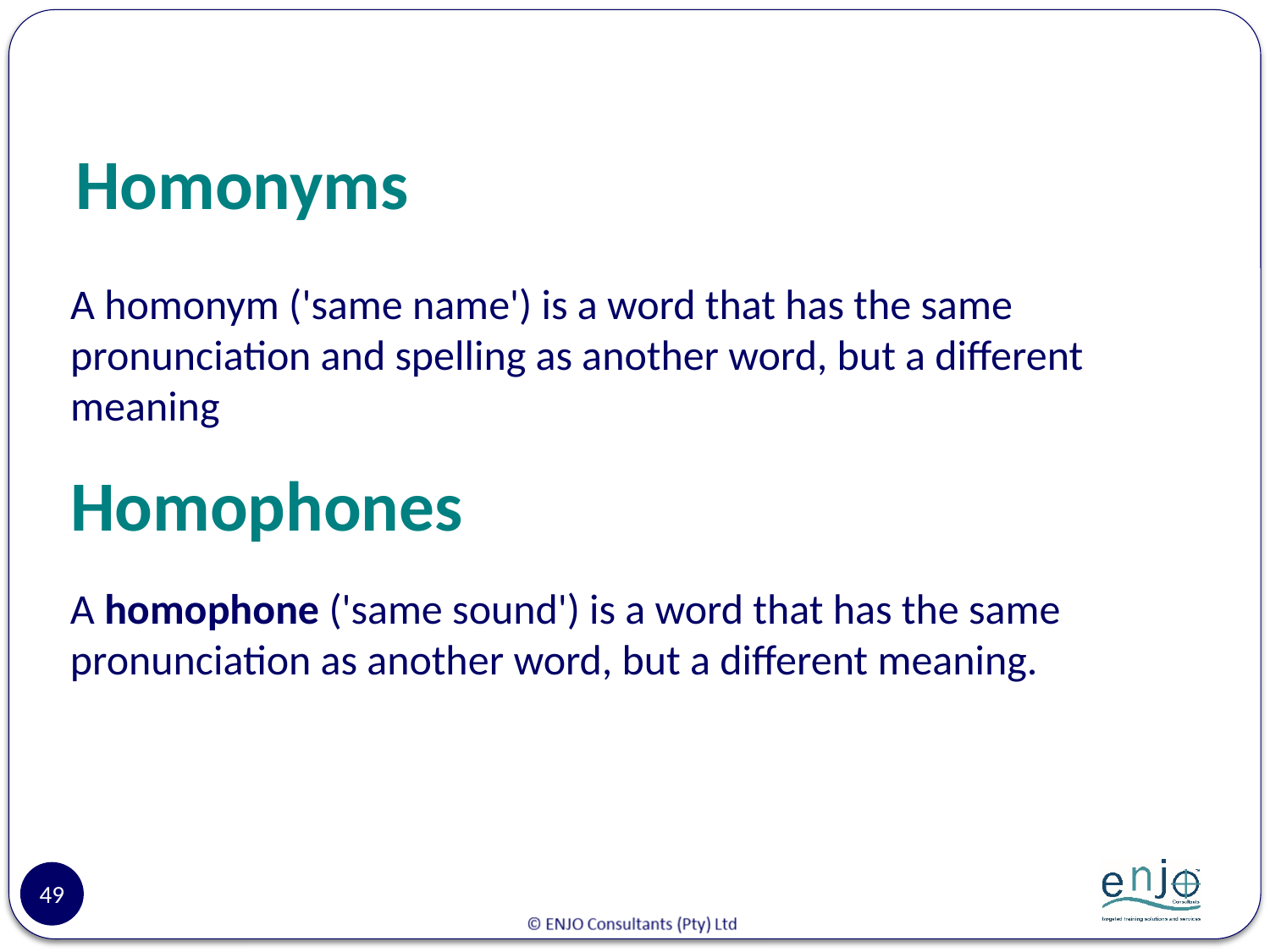

# Homonyms
A homonym ('same name') is a word that has the same pronunciation and spelling as another word, but a different meaning
Homophones
A homophone ('same sound') is a word that has the same pronunciation as another word, but a different meaning.

49